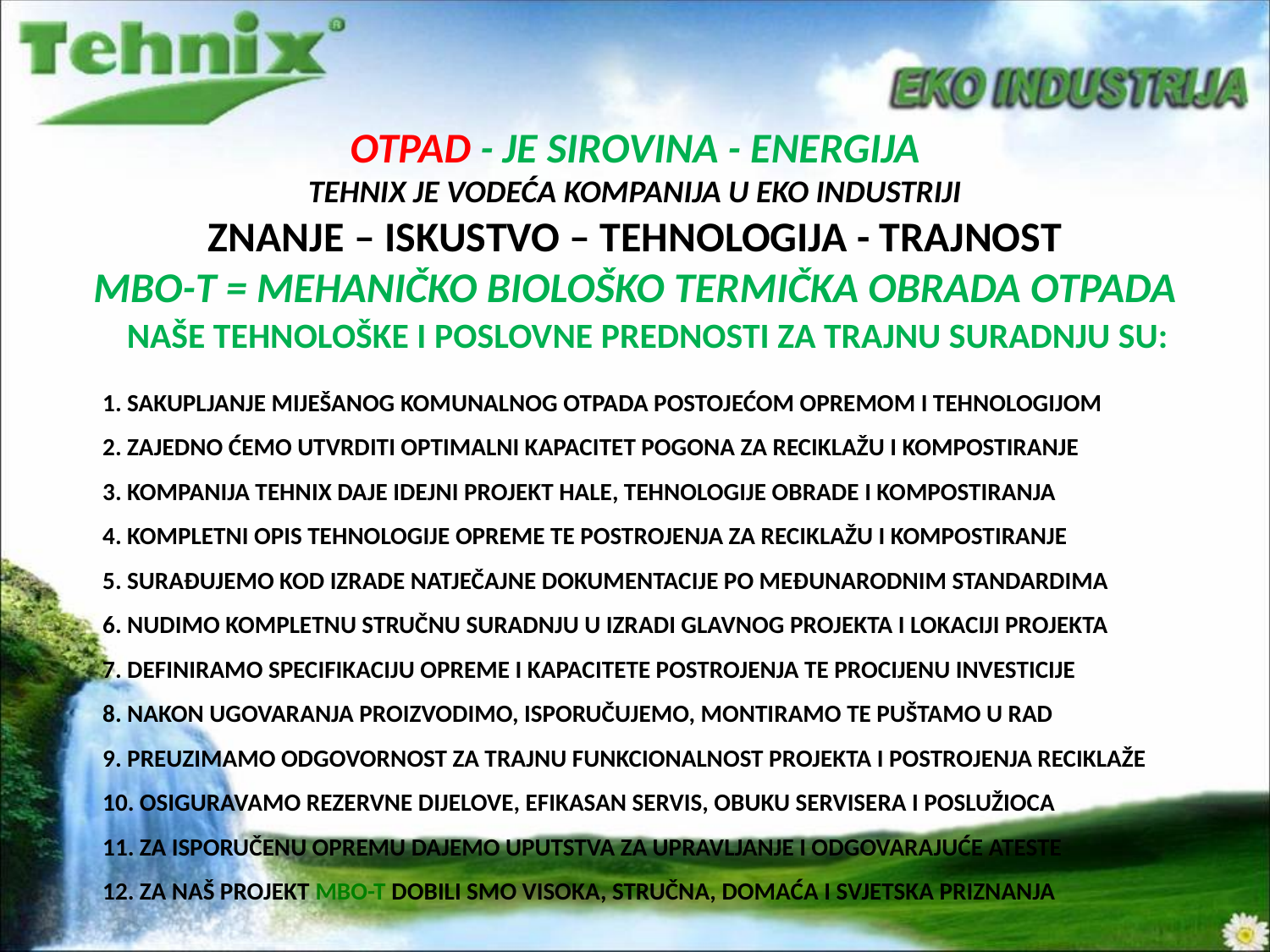

# OTPAD - JE SIROVINA - ENERGIJA TEHNIX JE VODEĆA KOMPANIJA U EKO INDUSTRIJI ZNANJE – ISKUSTVO – TEHNOLOGIJA - TRAJNOST MBO-T = MEHANIČKO BIOLOŠKO TERMIČKA OBRADA OTPADA
NAŠE TEHNOLOŠKE I POSLOVNE PREDNOSTI ZA TRAJNU SURADNJU SU:
1. SAKUPLJANJE MIJEŠANOG KOMUNALNOG OTPADA POSTOJEĆOM OPREMOM I TEHNOLOGIJOM
2. ZAJEDNO ĆEMO UTVRDITI OPTIMALNI KAPACITET POGONA ZA RECIKLAŽU I KOMPOSTIRANJE
3. KOMPANIJA TEHNIX DAJE IDEJNI PROJEKT HALE, TEHNOLOGIJE OBRADE I KOMPOSTIRANJA
4. KOMPLETNI OPIS TEHNOLOGIJE OPREME TE POSTROJENJA ZA RECIKLAŽU I KOMPOSTIRANJE
5. SURAĐUJEMO KOD IZRADE NATJEČAJNE DOKUMENTACIJE PO MEĐUNARODNIM STANDARDIMA
6. NUDIMO KOMPLETNU STRUČNU SURADNJU U IZRADI GLAVNOG PROJEKTA I LOKACIJI PROJEKTA
7. DEFINIRAMO SPECIFIKACIJU OPREME I KAPACITETE POSTROJENJA TE PROCIJENU INVESTICIJE
8. NAKON UGOVARANJA PROIZVODIMO, ISPORUČUJEMO, MONTIRAMO TE PUŠTAMO U RAD
9. PREUZIMAMO ODGOVORNOST ZA TRAJNU FUNKCIONALNOST PROJEKTA I POSTROJENJA RECIKLAŽE
10. OSIGURAVAMO REZERVNE DIJELOVE, EFIKASAN SERVIS, OBUKU SERVISERA I POSLUŽIOCA
11. ZA ISPORUČENU OPREMU DAJEMO UPUTSTVA ZA UPRAVLJANJE I ODGOVARAJUĆE ATESTE
12. ZA NAŠ PROJEKT MBO-T DOBILI SMO VISOKA, STRUČNA, DOMAĆA I SVJETSKA PRIZNANJA